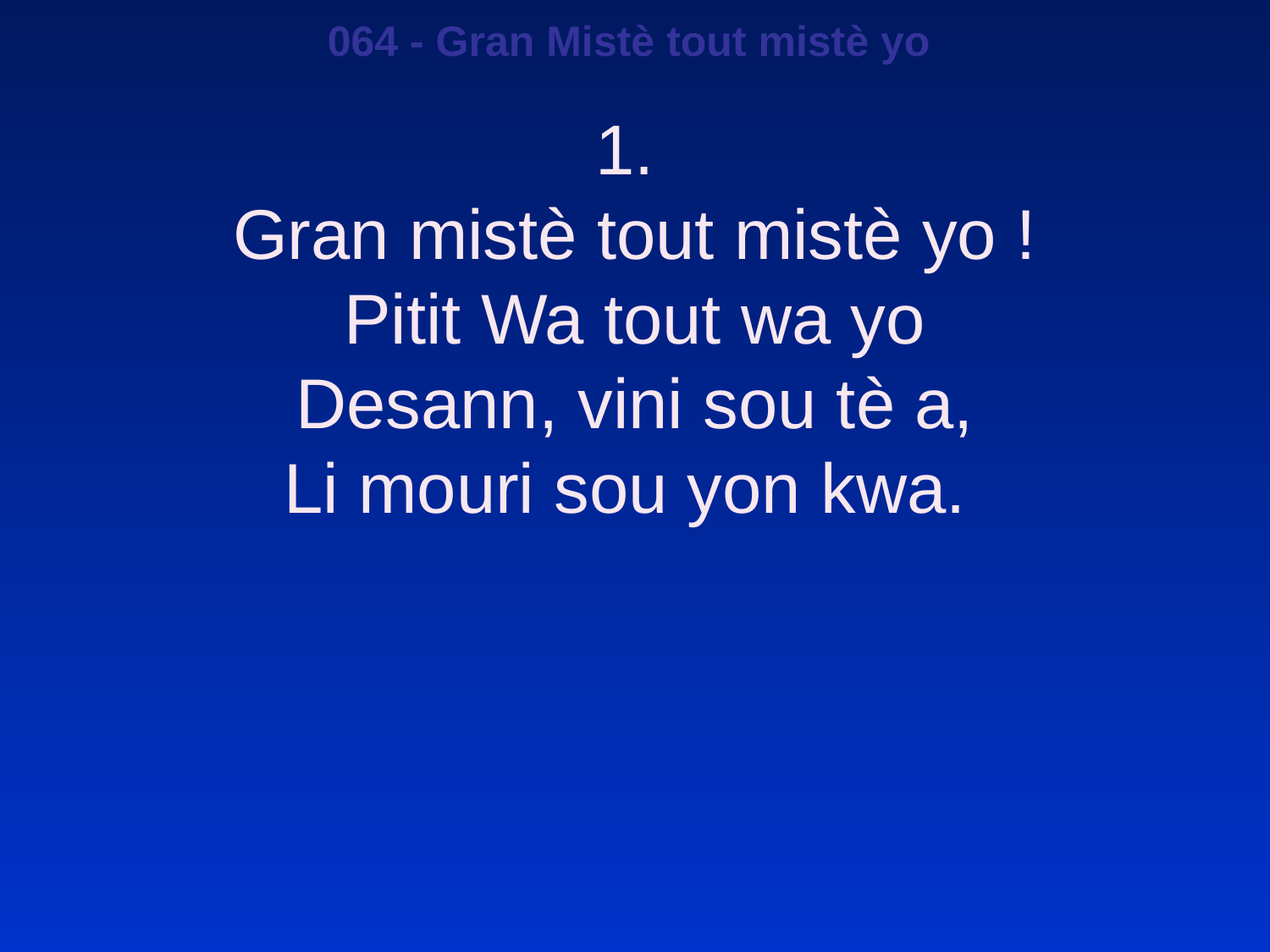

064 - Gran Mistè tout mistè yo
1.
Gran mistè tout mistè yo !
Pitit Wa tout wa yo
Desann, vini sou tè a,
Li mouri sou yon kwa.